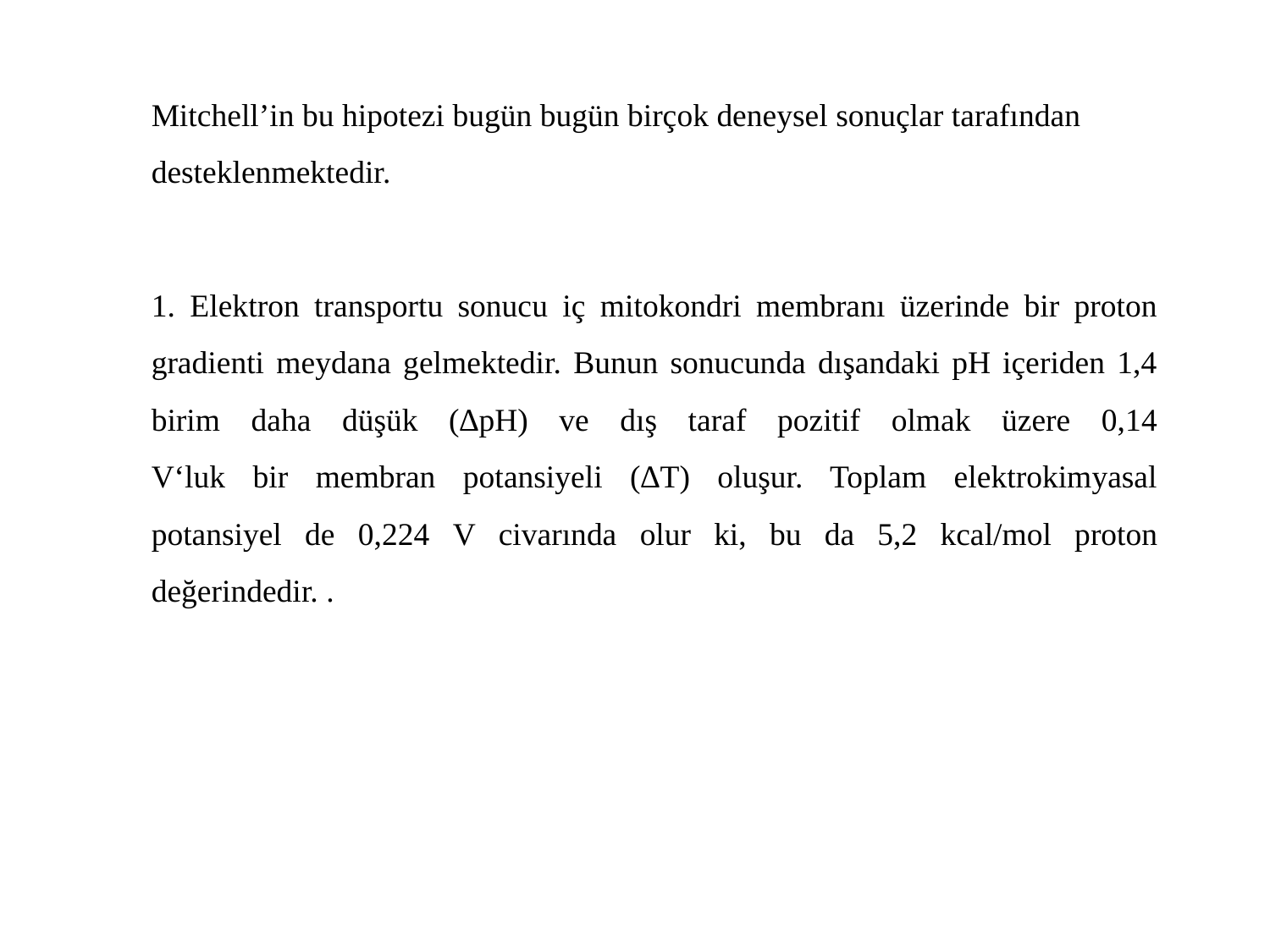

Mitchell’in bu hipotezi bugün bugün birçok deneysel sonuçlar tarafından desteklenmektedir.

1. Elektron transportu sonucu iç mitokondri membranı üzerinde bir proton gradienti meydana gelmektedir. Bunun sonucunda dışandaki pH içeriden 1,4 birim daha düşük (∆pH) ve dış taraf pozitif olmak üzere 0,14
V‘luk bir membran potansiyeli (∆T) oluşur. Toplam elektrokimyasal potansiyel de 0,224 V civarında olur ki, bu da 5,2 kcal/mol proton değerindedir. .